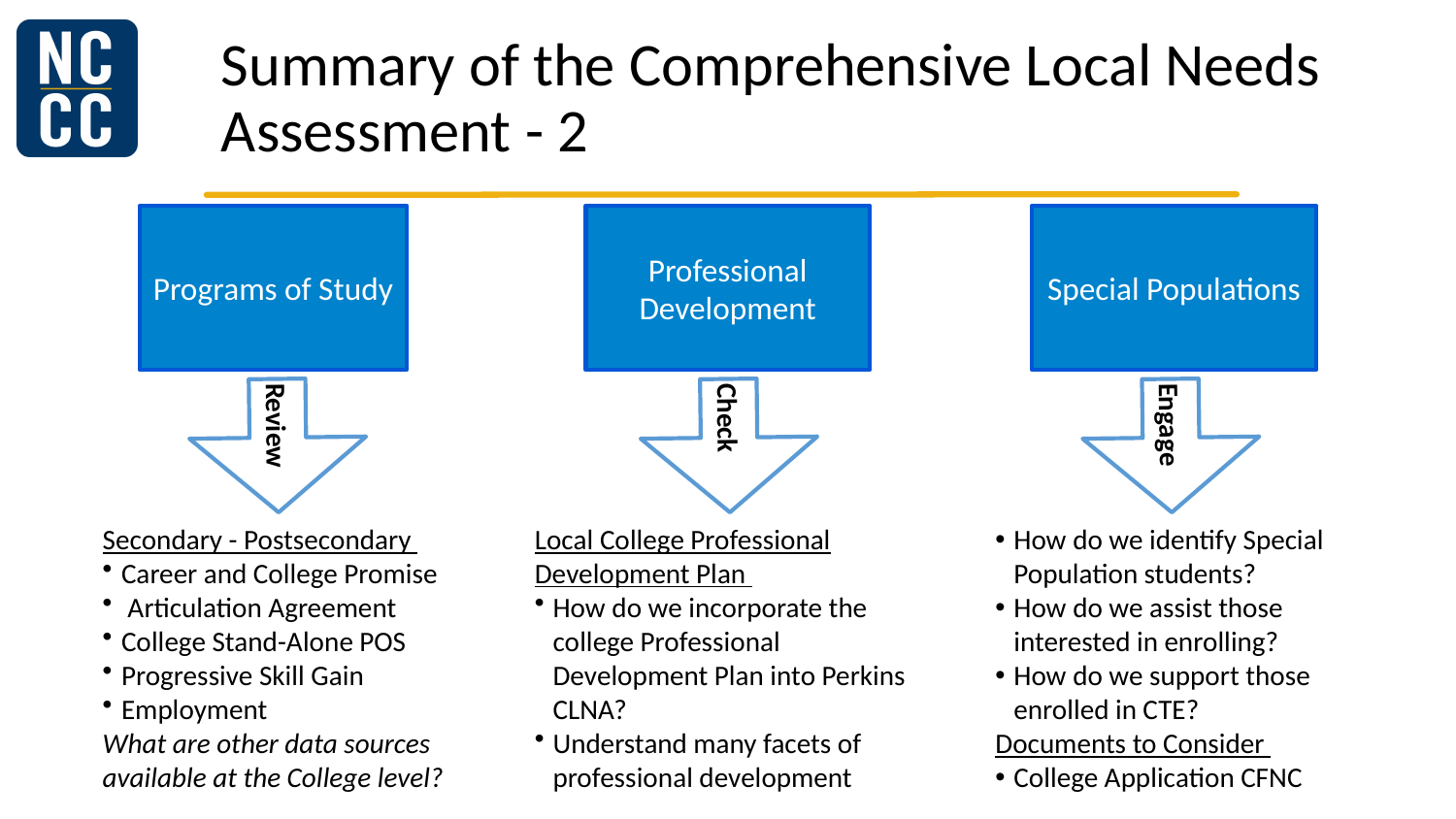

# Summary of the Comprehensive Local Needs Assessment - 2
Programs of Study
Professional Development
Special Populations
Review
Check
Engage
Secondary - Postsecondary
Career and College Promise
 Articulation Agreement
College Stand-Alone POS
Progressive Skill Gain
Employment
What are other data sources available at the College level?
Local College Professional Development Plan
How do we incorporate the college Professional Development Plan into Perkins CLNA?
Understand many facets of professional development
How do we identify Special Population students?
How do we assist those interested in enrolling?
How do we support those enrolled in CTE?
Documents to Consider
College Application CFNC